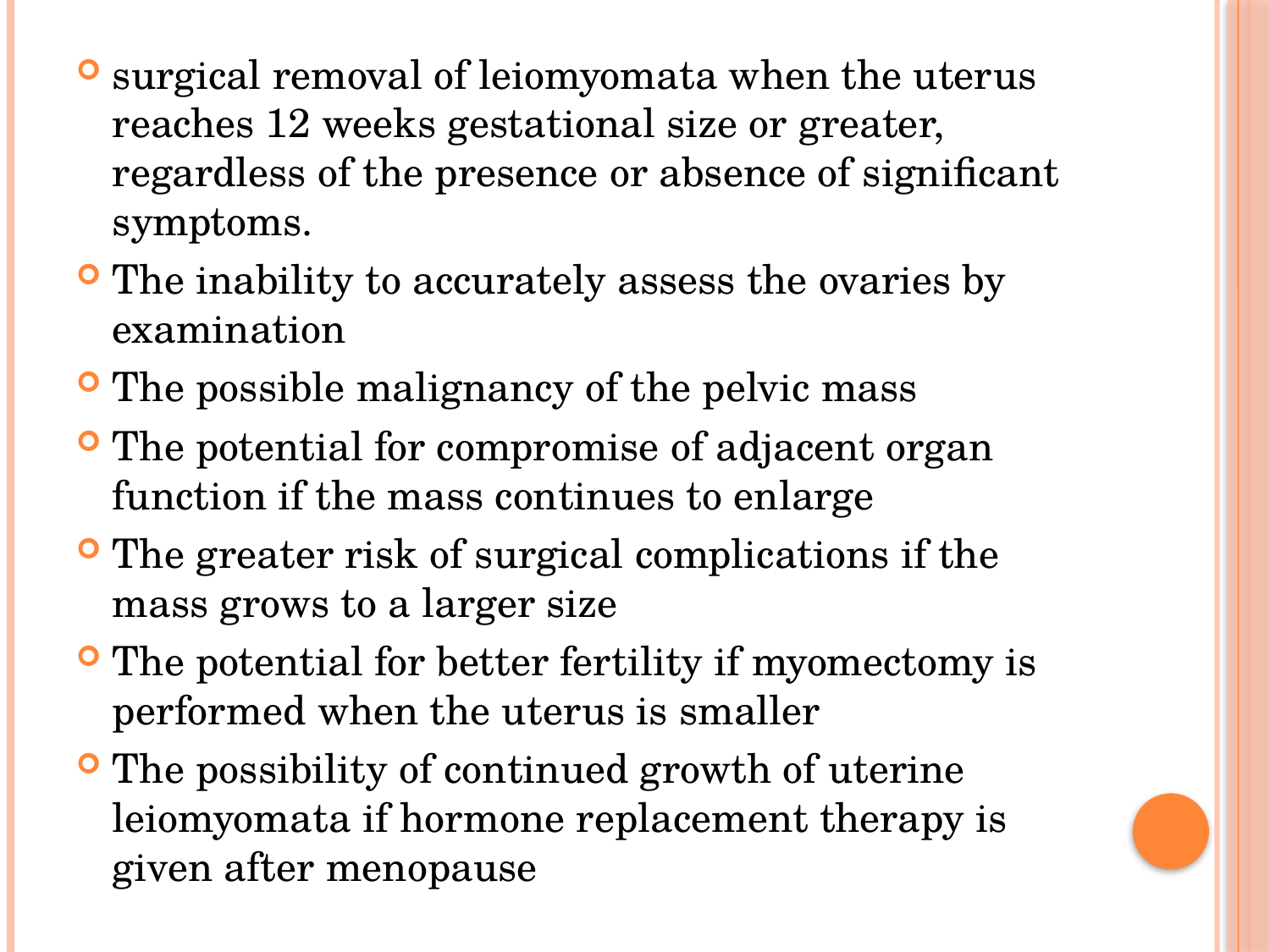

surgical removal of leiomyomata when the uterus reaches 12 weeks gestational size or greater, regardless of the presence or absence of significant symptoms.
The inability to accurately assess the ovaries by examination
The possible malignancy of the pelvic mass
The potential for compromise of adjacent organ function if the mass continues to enlarge
The greater risk of surgical complications if the mass grows to a larger size
The potential for better fertility if myomectomy is performed when the uterus is smaller
The possibility of continued growth of uterine leiomyomata if hormone replacement therapy is given after menopause